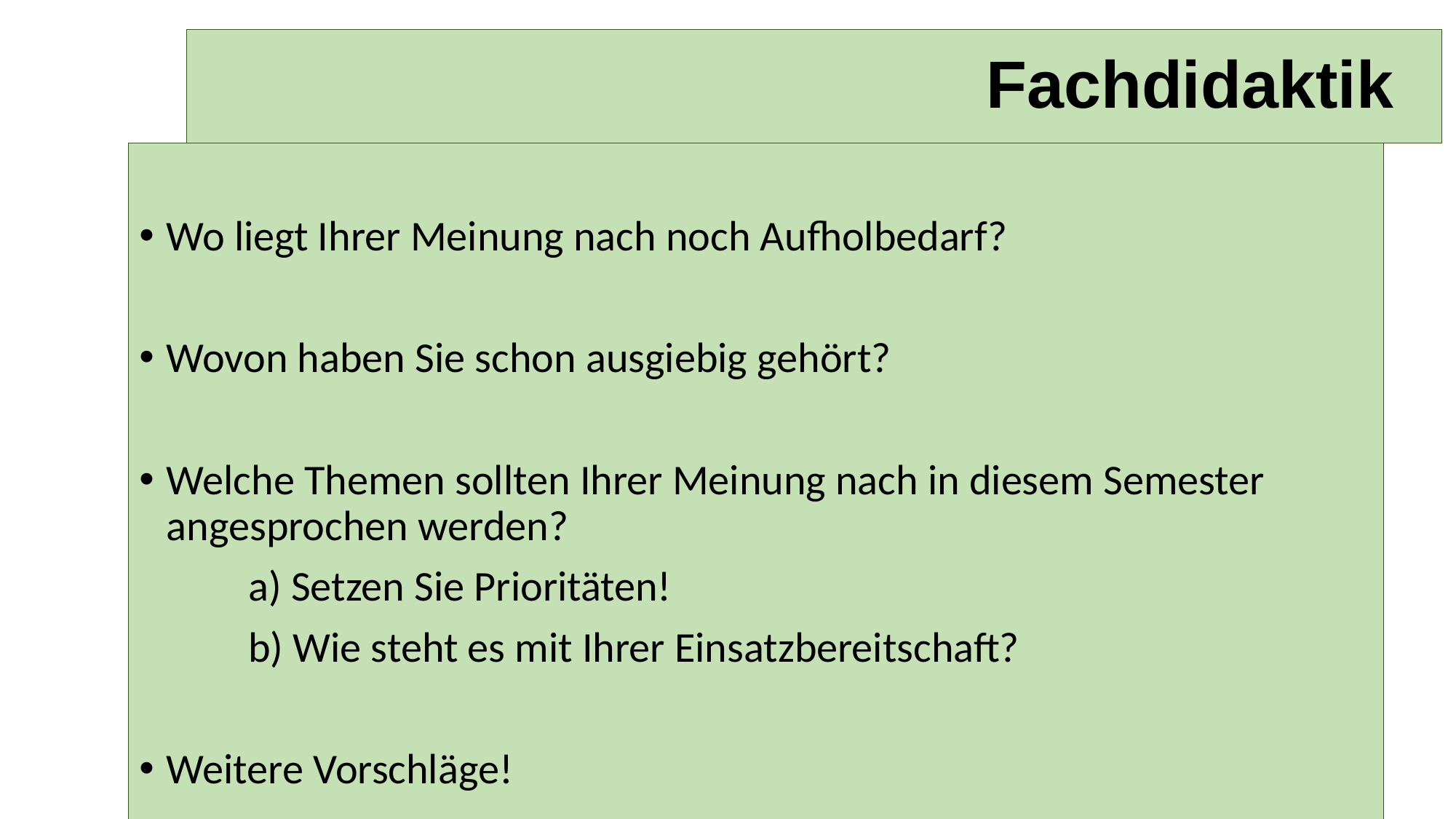

# Fachdidaktik

Wo liegt Ihrer Meinung nach noch Aufholbedarf?

Wovon haben Sie schon ausgiebig gehört?

Welche Themen sollten Ihrer Meinung nach in diesem Semester angesprochen werden?
	a) Setzen Sie Prioritäten!
	b) Wie steht es mit Ihrer Einsatzbereitschaft?

Weitere Vorschläge!